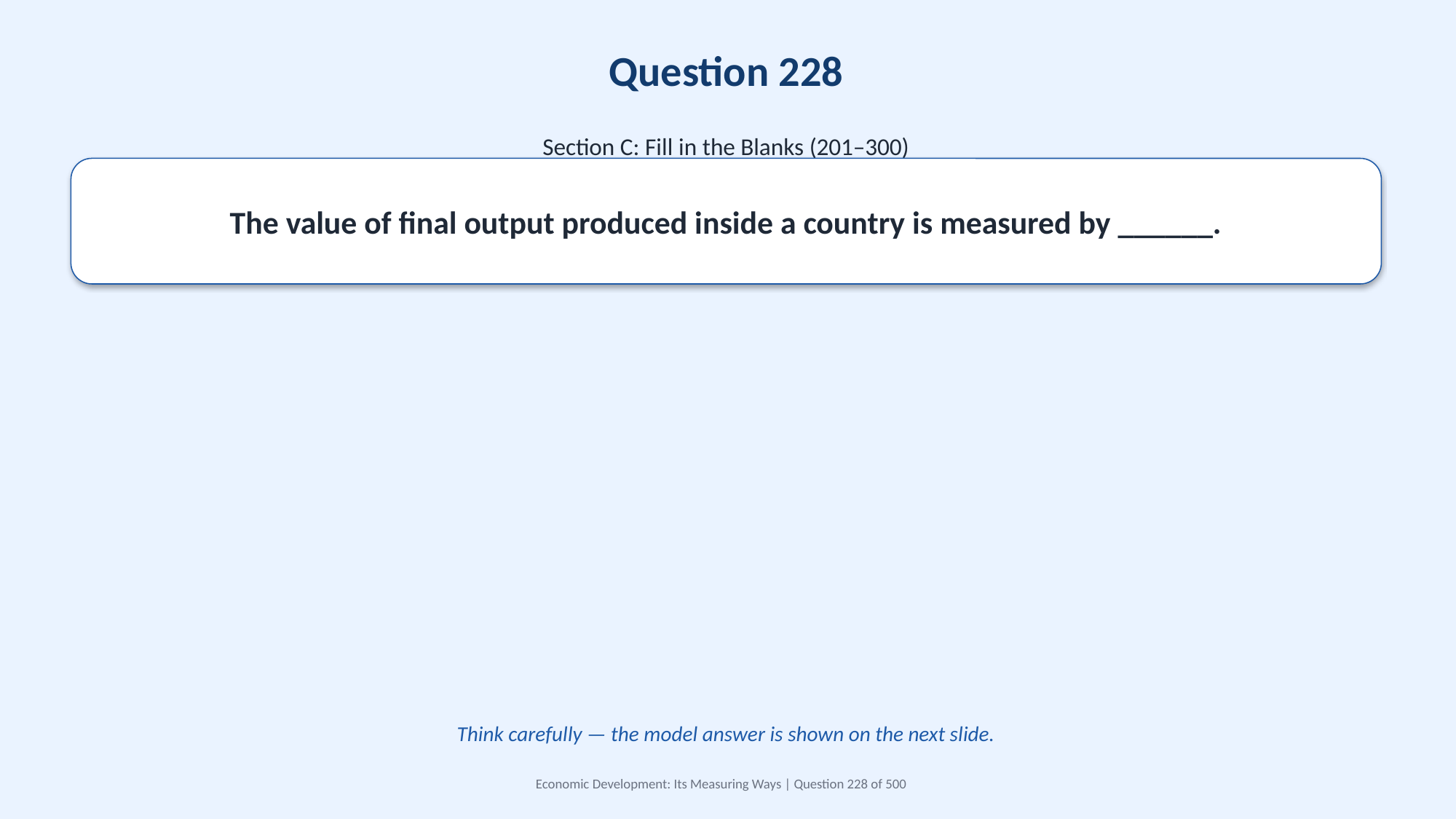

Question 228
Section C: Fill in the Blanks (201–300)
The value of final output produced inside a country is measured by ______.
Think carefully — the model answer is shown on the next slide.
Economic Development: Its Measuring Ways | Question 228 of 500